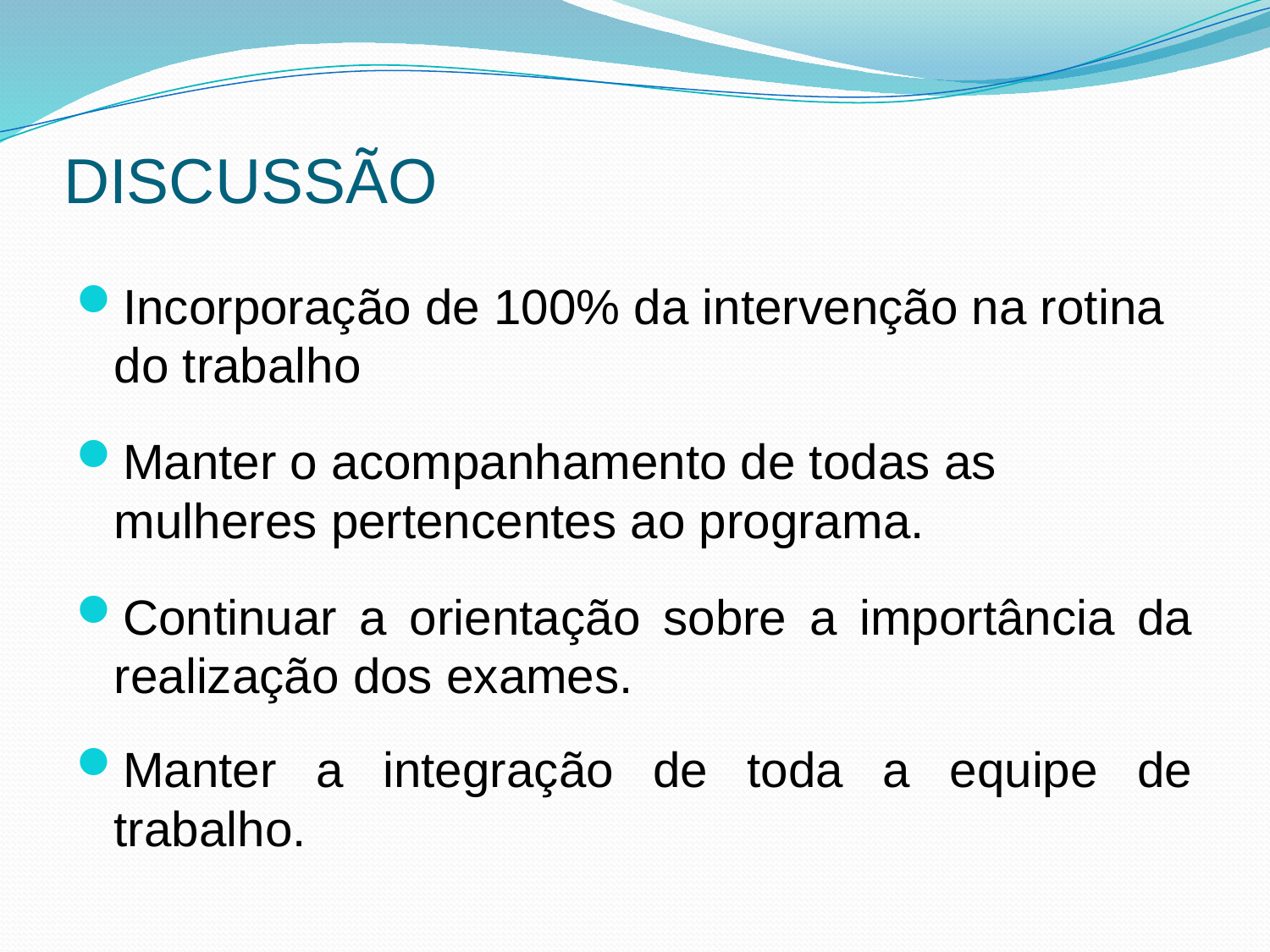

# DISCUSSÃO
Incorporação de 100% da intervenção na rotina do trabalho

Manter o acompanhamento de todas as mulheres pertencentes ao programa.

Continuar a orientação sobre a importância da realização dos exames.

Manter a integração de toda a equipe de trabalho.